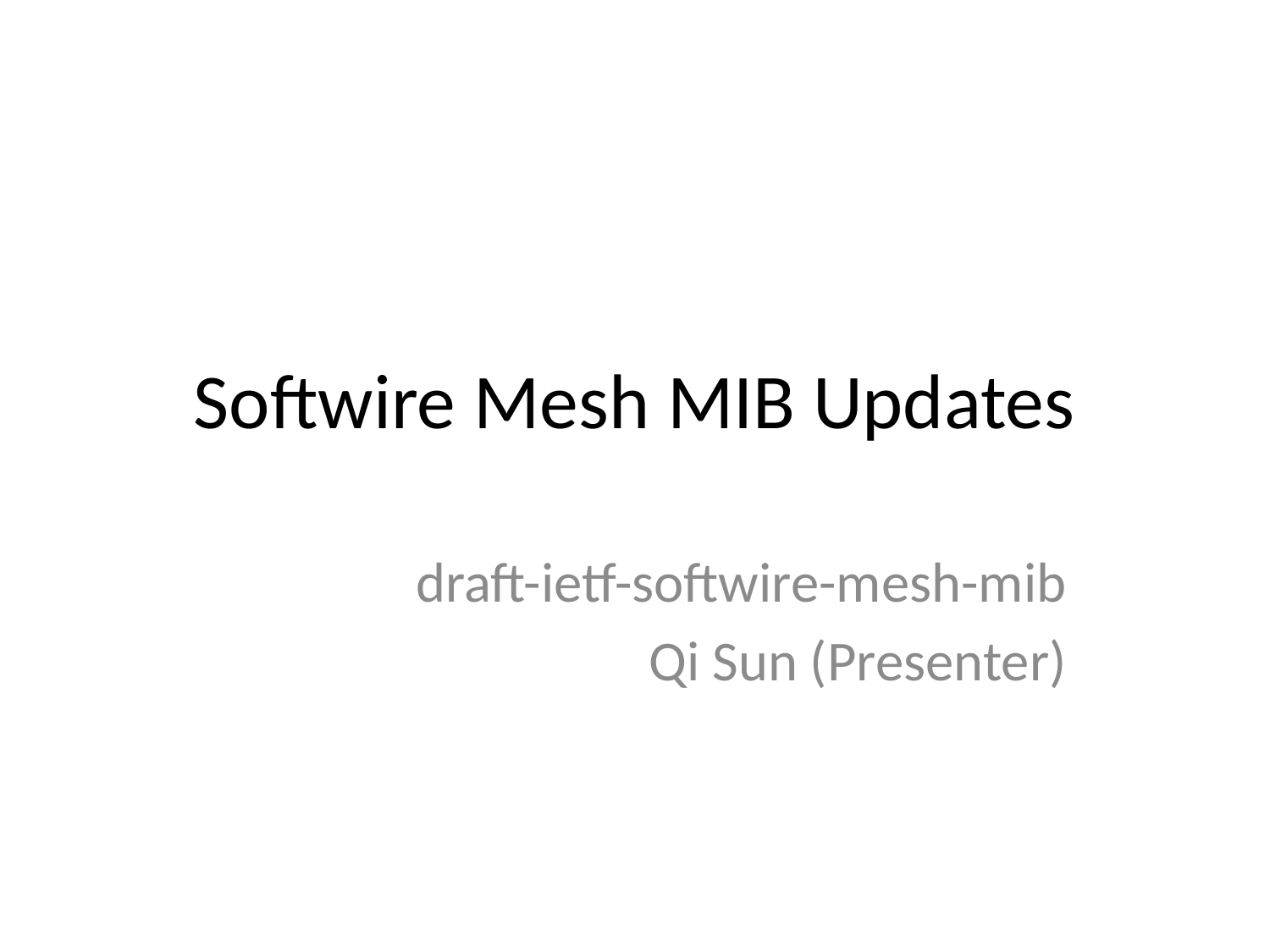

# Softwire Mesh MIB Updates
draft-ietf-softwire-mesh-mib
Qi Sun (Presenter)